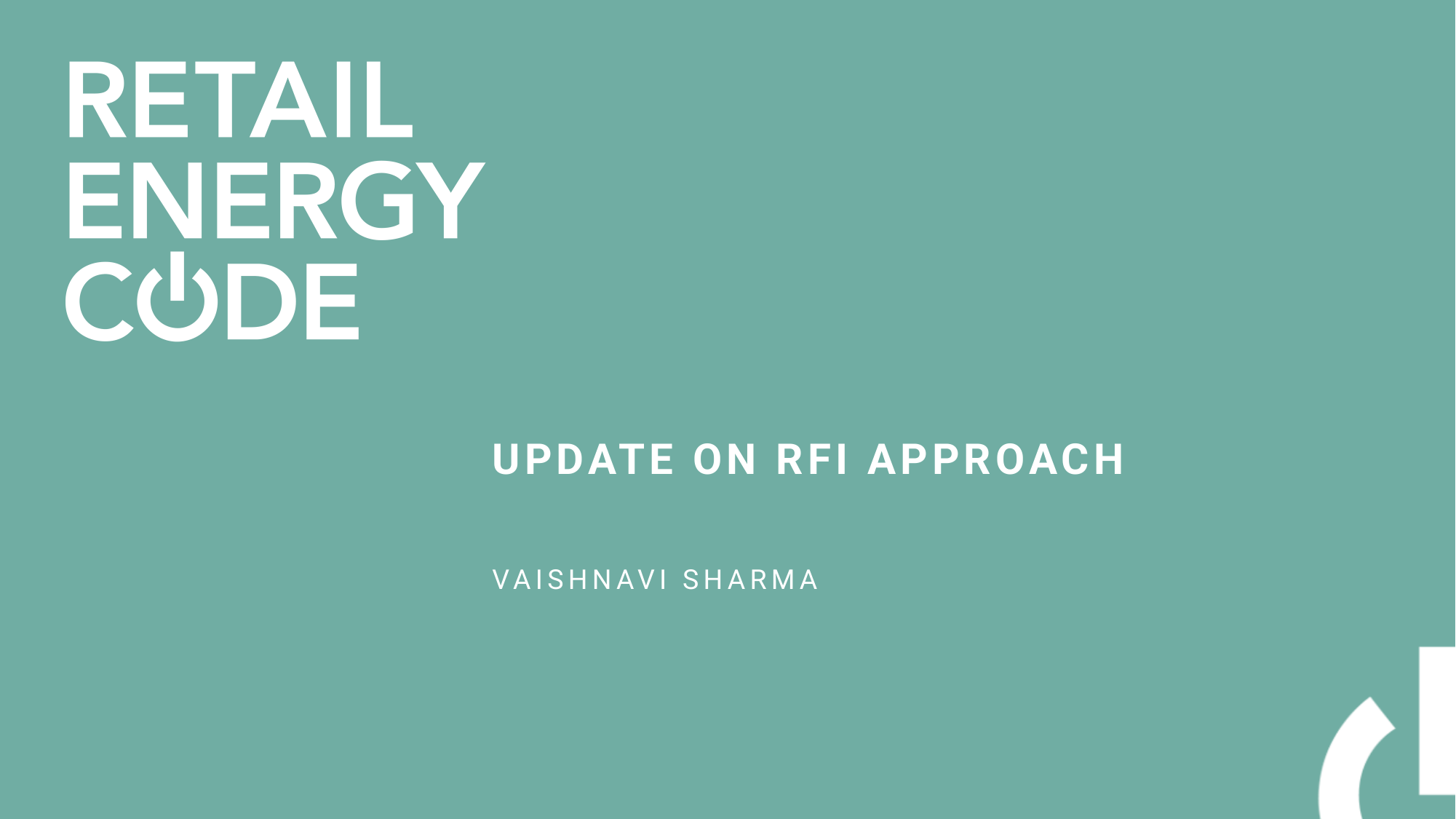

# Update on RFI approach
Vaishnavi Sharma